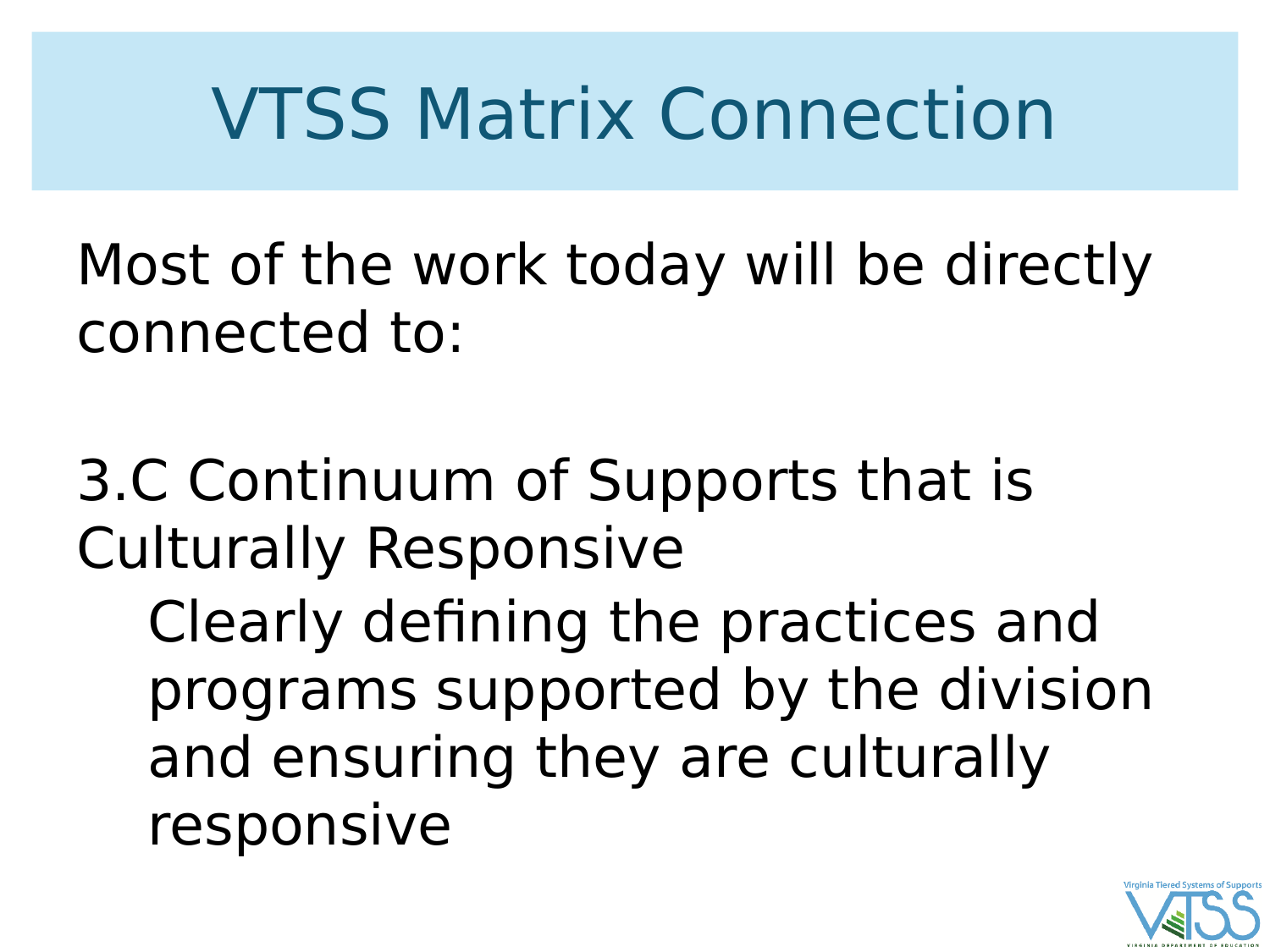

# VTSS Matrix Connection
Most of the work today will be directly connected to:

3.C Continuum of Supports that is Culturally Responsive
Clearly defining the practices and programs supported by the division and ensuring they are culturally responsive